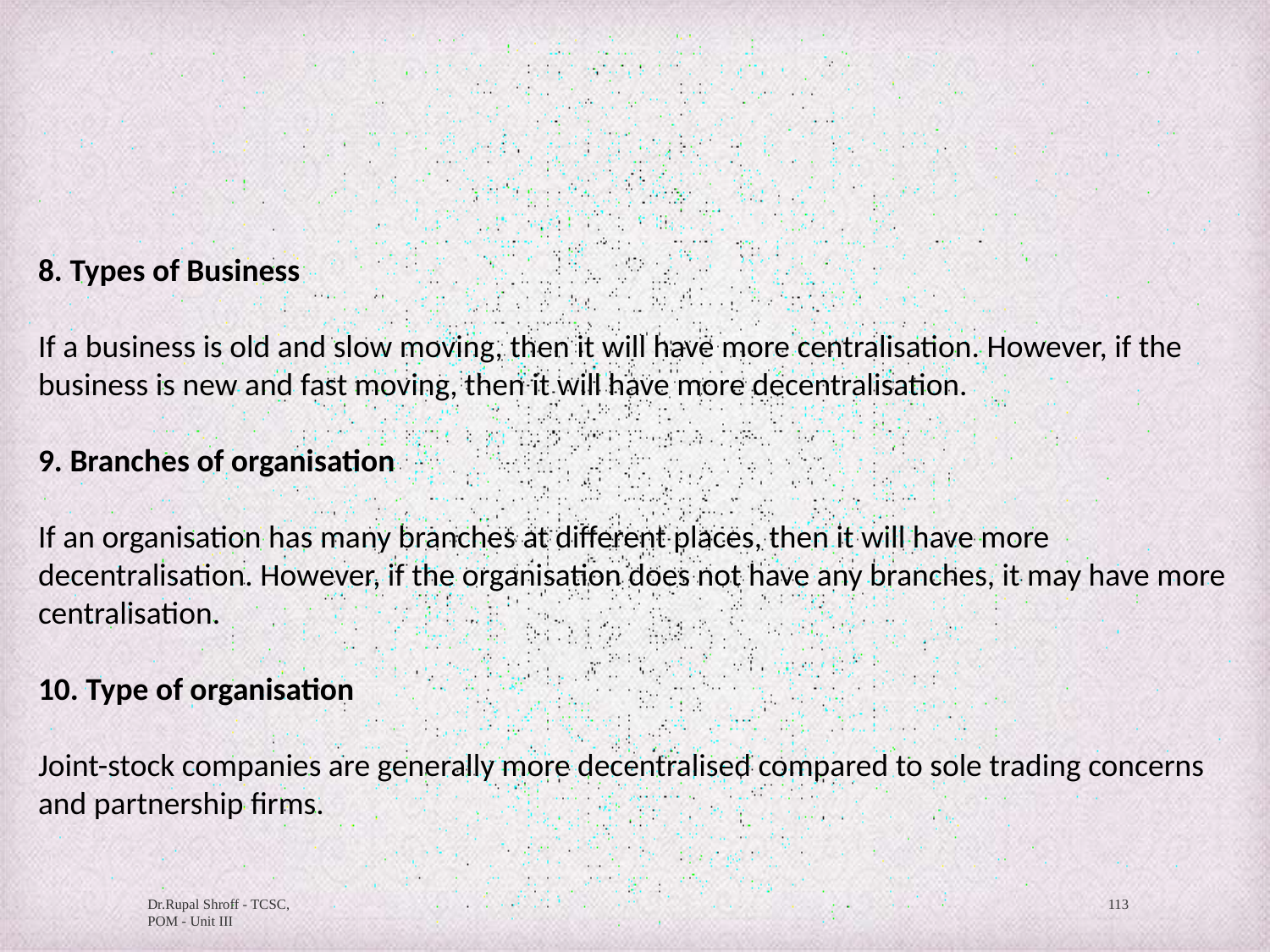

8. Types of Business
If a business is old and slow moving, then it will have more centralisation. However, if the business is new and fast moving, then it will have more decentralisation.

9. Branches of organisation
If an organisation has many branches at different places, then it will have more decentralisation. However, if the organisation does not have any branches, it may have more centralisation.
10. Type of organisation
Joint-stock companies are generally more decentralised compared to sole trading concerns and partnership firms.
Dr.Rupal Shroff - TCSC, POM - Unit III
113